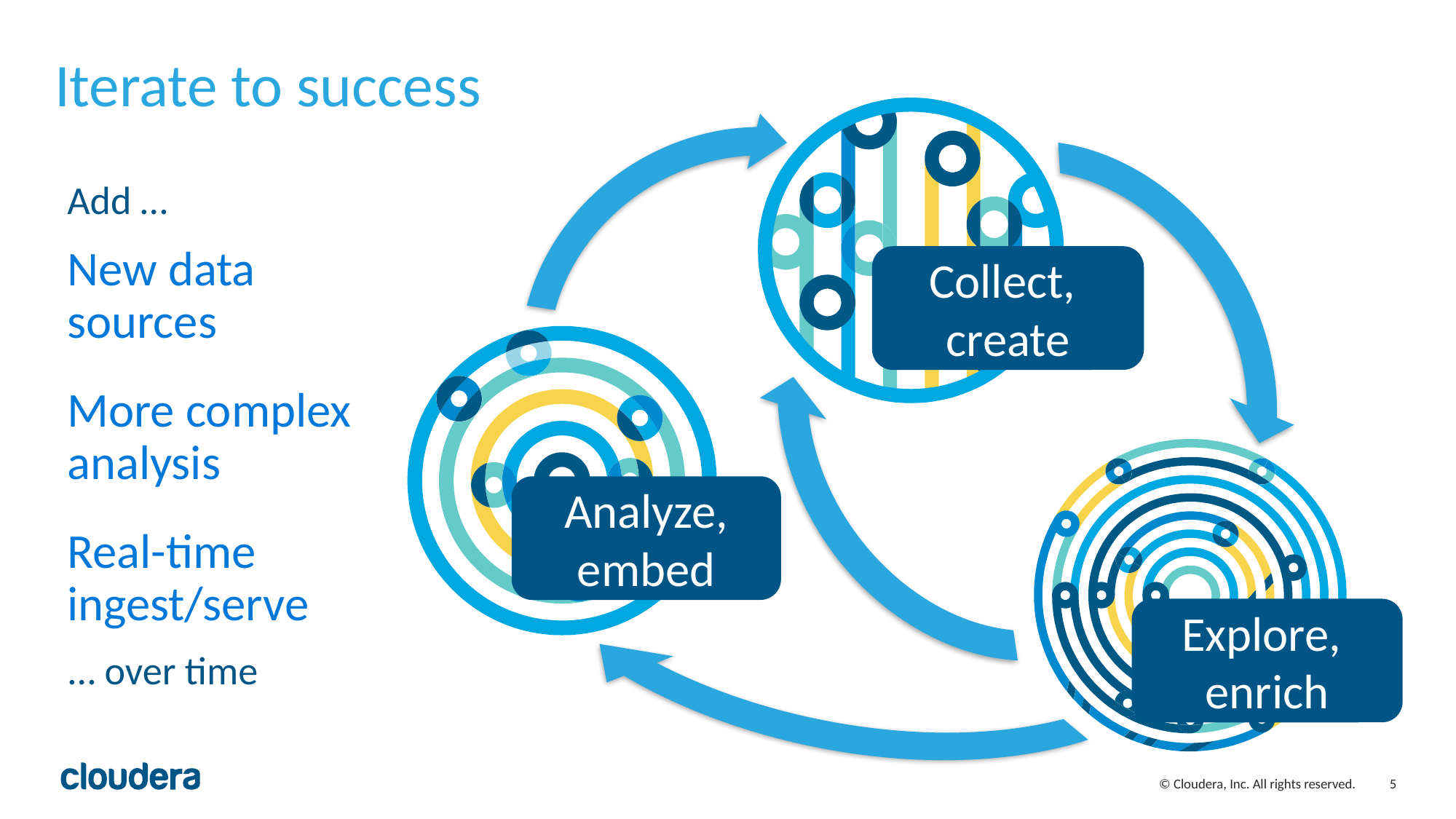

# Iterate to success

Collect,
create

Analyze, embed
Explore,
enrich
Add …
New data sources
More complex analysis
Real-time ingest/serve
… over time